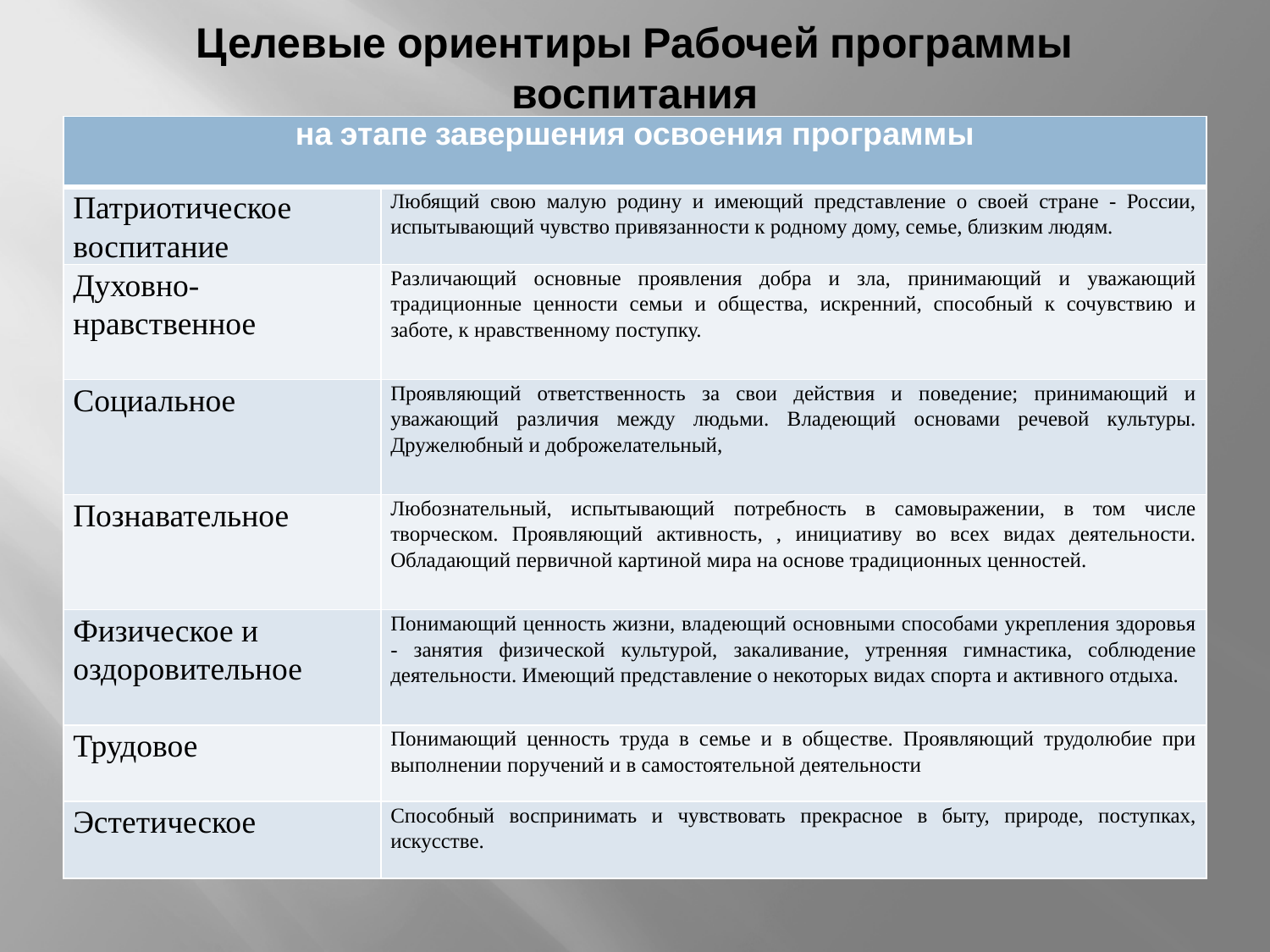

# Целевые ориентиры Рабочей программы воспитания
| на этапе завершения освоения программы |  |
| --- | --- |
| Патриотическое воспитание | Любящий свою малую родину и имеющий представление о своей стране - России, испытывающий чувство привязанности к родному дому, семье, близким людям. |
| Духовно-нравственное | Различающий основные проявления добра и зла, принимающий и уважающий традиционные ценности семьи и общества, искренний, способный к сочувствию и заботе, к нравственному поступку. |
| Социальное | Проявляющий ответственность за свои действия и поведение; принимающий и уважающий различия между людьми. Владеющий основами речевой культуры. Дружелюбный и доброжелательный, |
| Познавательное | Любознательный, испытывающий потребность в самовыражении, в том числе творческом. Проявляющий активность, , инициативу во всех видах деятельности. Обладающий первичной картиной мира на основе традиционных ценностей. |
| Физическое и оздоровительное | Понимающий ценность жизни, владеющий основными способами укрепления здоровья - занятия физической культурой, закаливание, утренняя гимнастика, соблюдение деятельности. Имеющий представление о некоторых видах спорта и активного отдыха. |
| Трудовое | Понимающий ценность труда в семье и в обществе. Проявляющий трудолюбие при выполнении поручений и в самостоятельной деятельности |
| Эстетическое | Способный воспринимать и чувствовать прекрасное в быту, природе, поступках, искусстве. |